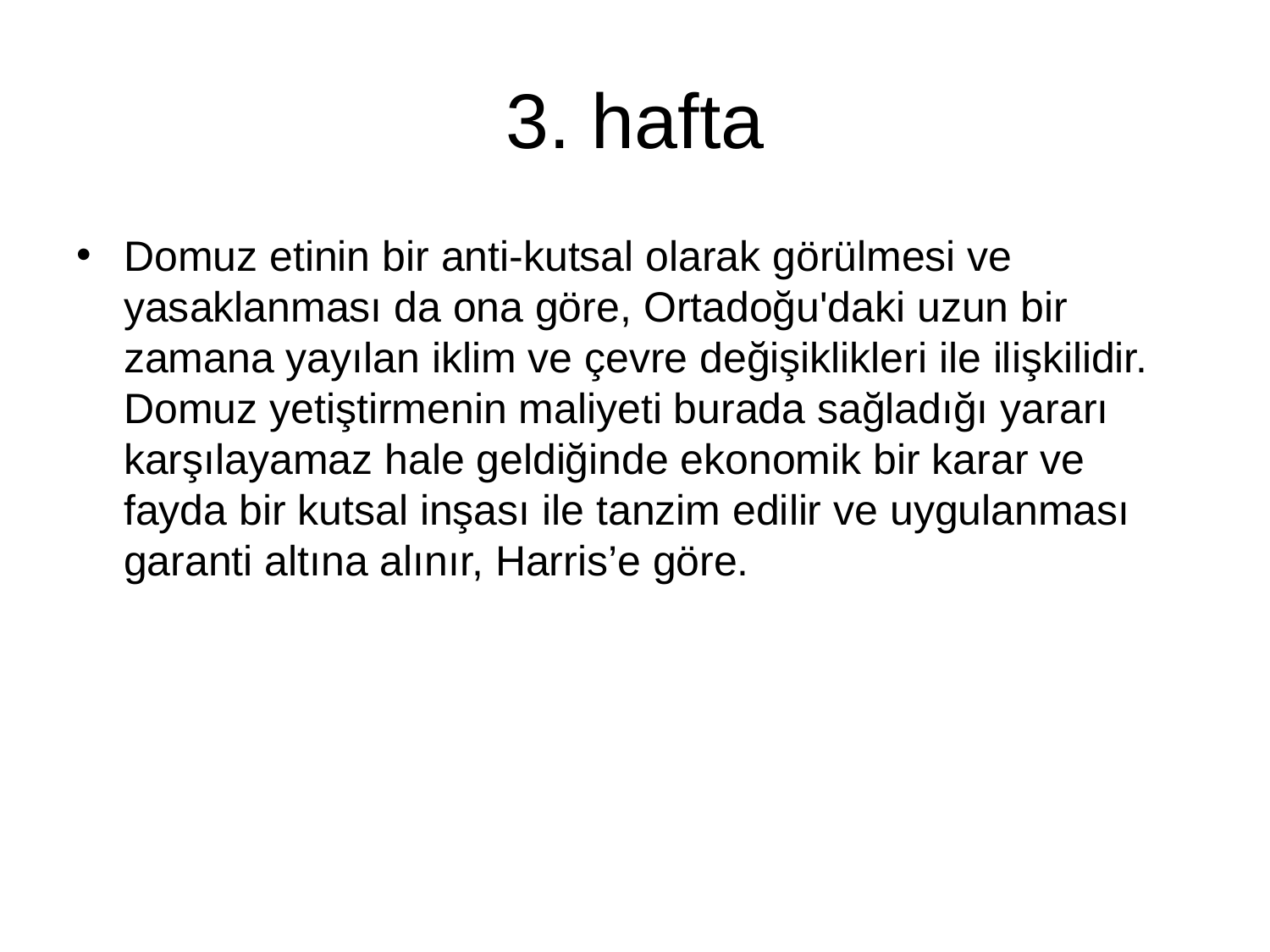

# 3. hafta
Domuz etinin bir anti-kutsal olarak görülmesi ve yasaklanması da ona göre, Ortadoğu'daki uzun bir zamana yayılan iklim ve çevre değişiklikleri ile ilişkilidir. Domuz yetiştirmenin maliyeti burada sağladığı yararı karşılayamaz hale geldiğinde ekonomik bir karar ve fayda bir kutsal inşası ile tanzim edilir ve uygulanması garanti altına alınır, Harris’e göre.